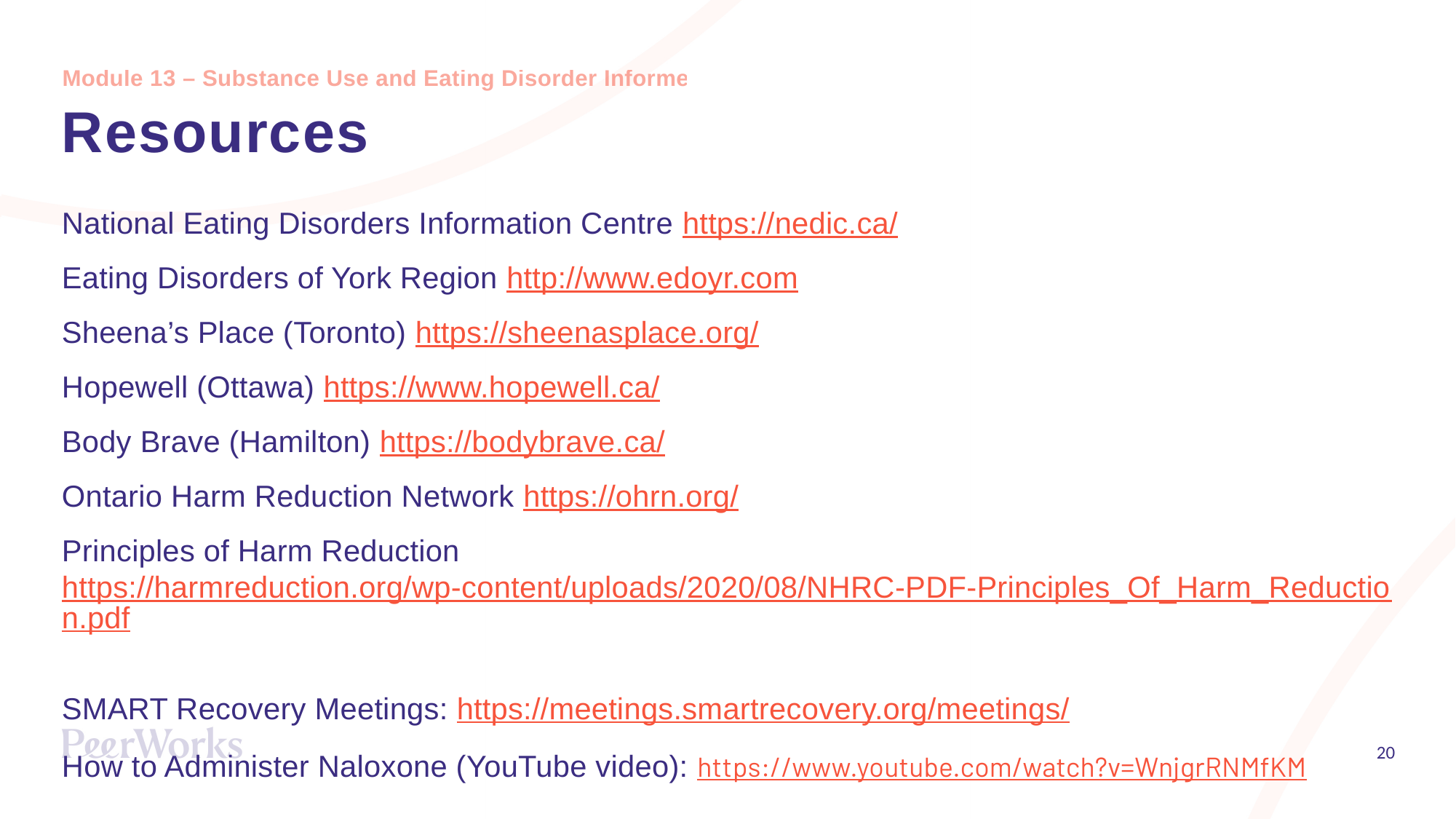

Module 13 – Substance Use and Eating Disorder Informed
# Resources
National Eating Disorders Information Centre https://nedic.ca/
Eating Disorders of York Region http://www.edoyr.com
Sheena’s Place (Toronto) https://sheenasplace.org/
Hopewell (Ottawa) https://www.hopewell.ca/
Body Brave (Hamilton) https://bodybrave.ca/
Ontario Harm Reduction Network https://ohrn.org/
Principles of Harm Reduction https://harmreduction.org/wp-content/uploads/2020/08/NHRC-PDF-Principles_Of_Harm_Reduction.pdf
SMART Recovery Meetings: https://meetings.smartrecovery.org/meetings/
How to Administer Naloxone (YouTube video): https://www.youtube.com/watch?v=WnjgrRNMfKM

20